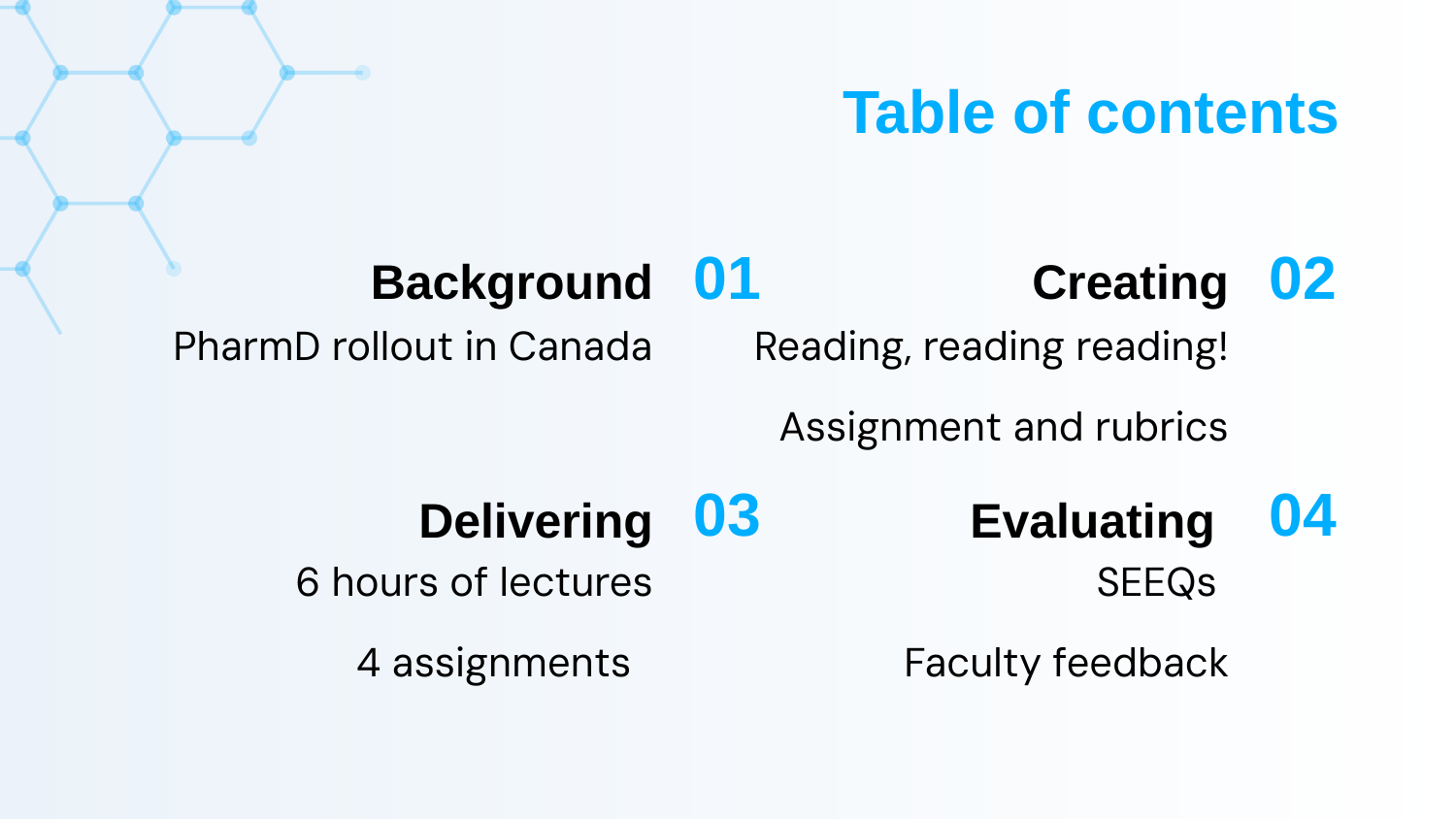

# Table of contents
Background
Creating
01
02
PharmD rollout in Canada

Reading, reading reading!
Assignment and rubrics
03
04
Delivering
Evaluating
6 hours of lectures
4 assignments
      SEEQs
Faculty feedback